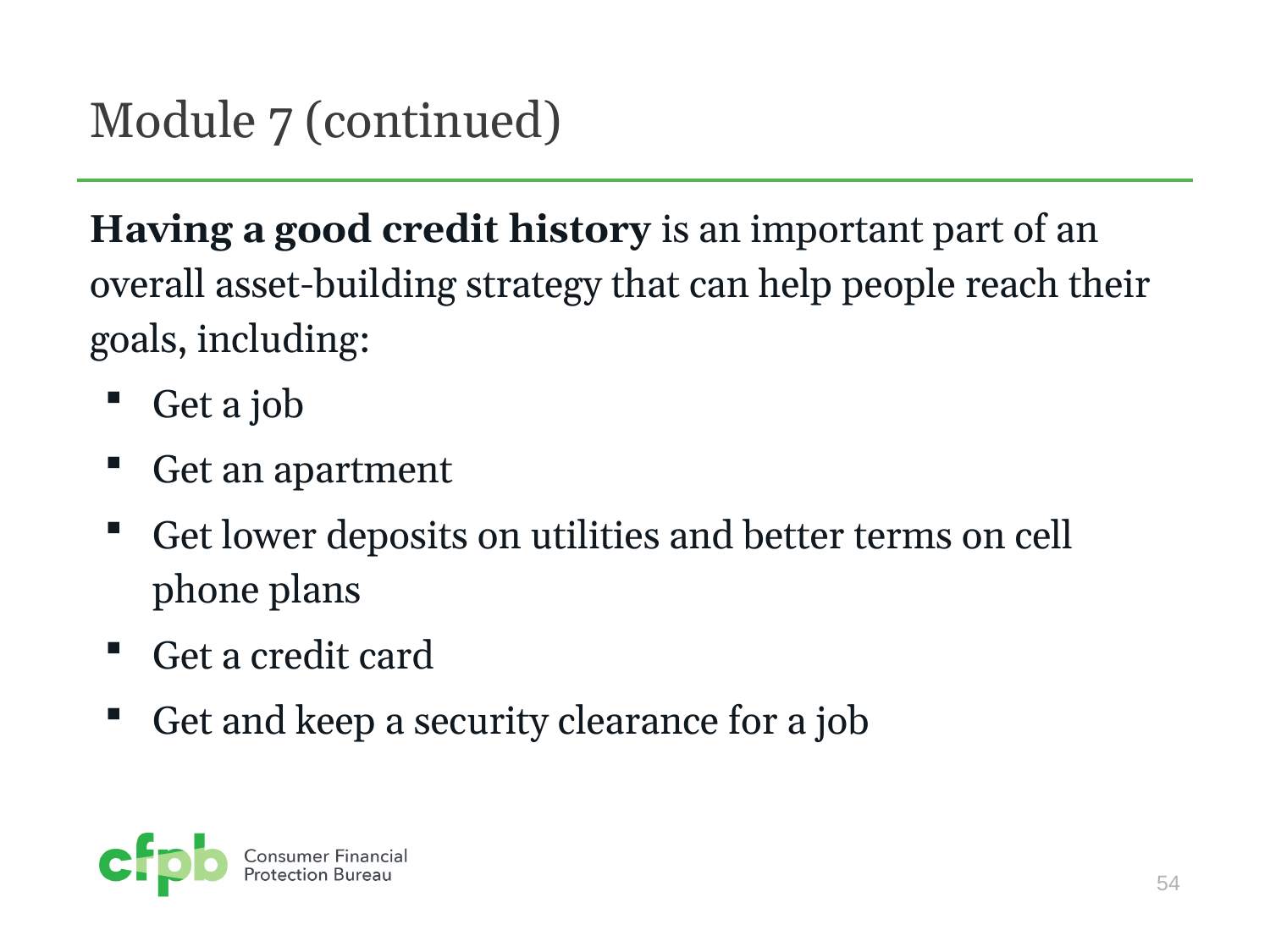

# Module 7 (continued)
Having a good credit history is an important part of an overall asset-building strategy that can help people reach their goals, including:
Get a job
Get an apartment
Get lower deposits on utilities and better terms on cell phone plans
Get a credit card
Get and keep a security clearance for a job
54